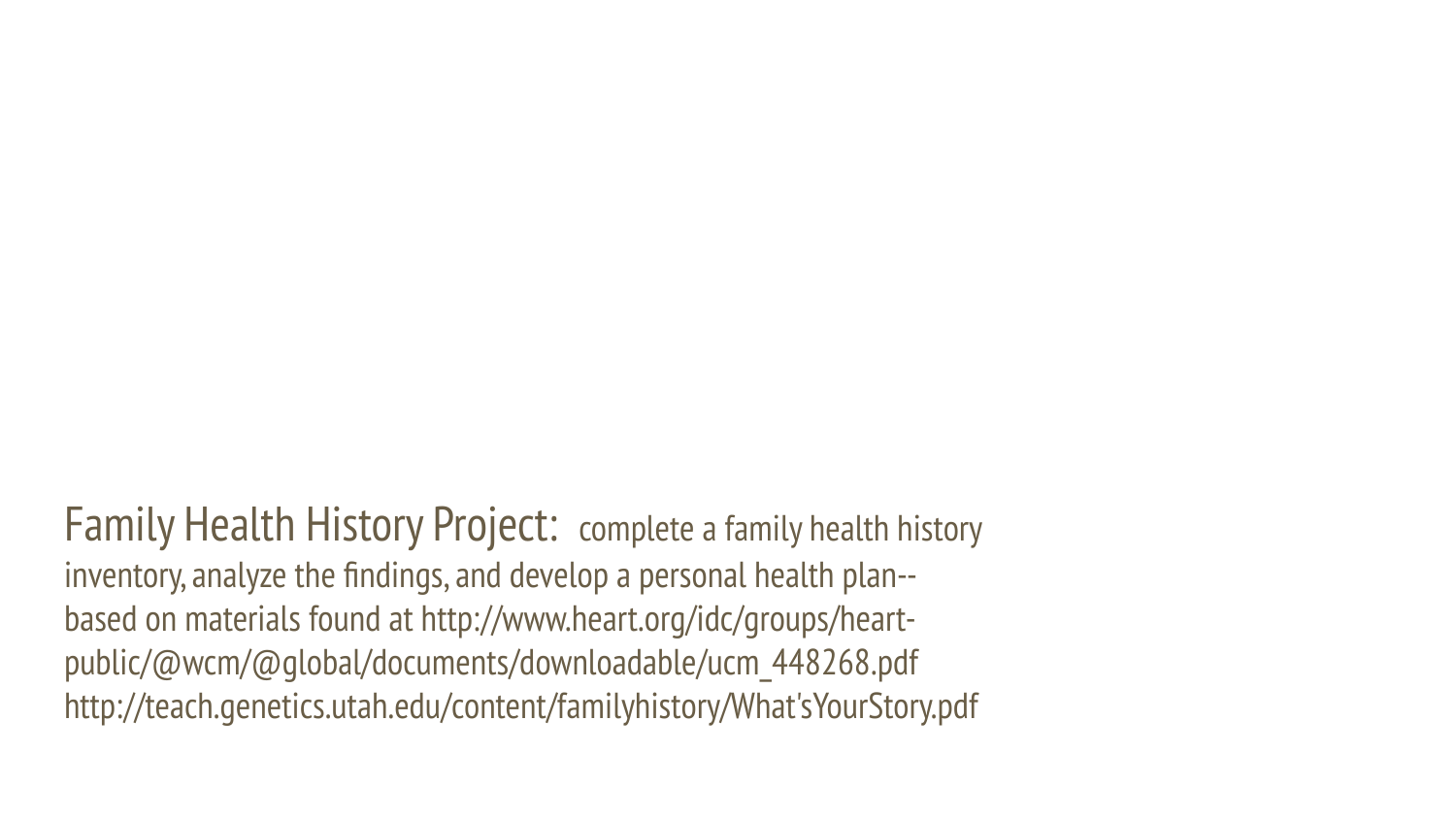

Family Health History Project:  complete a family health history inventory, analyze the findings, and develop a personal health plan-- based on materials found at http://www.heart.org/idc/groups/heart-public/@wcm/@global/documents/downloadable/ucm_448268.pdf
http://teach.genetics.utah.edu/content/familyhistory/What'sYourStory.pdf